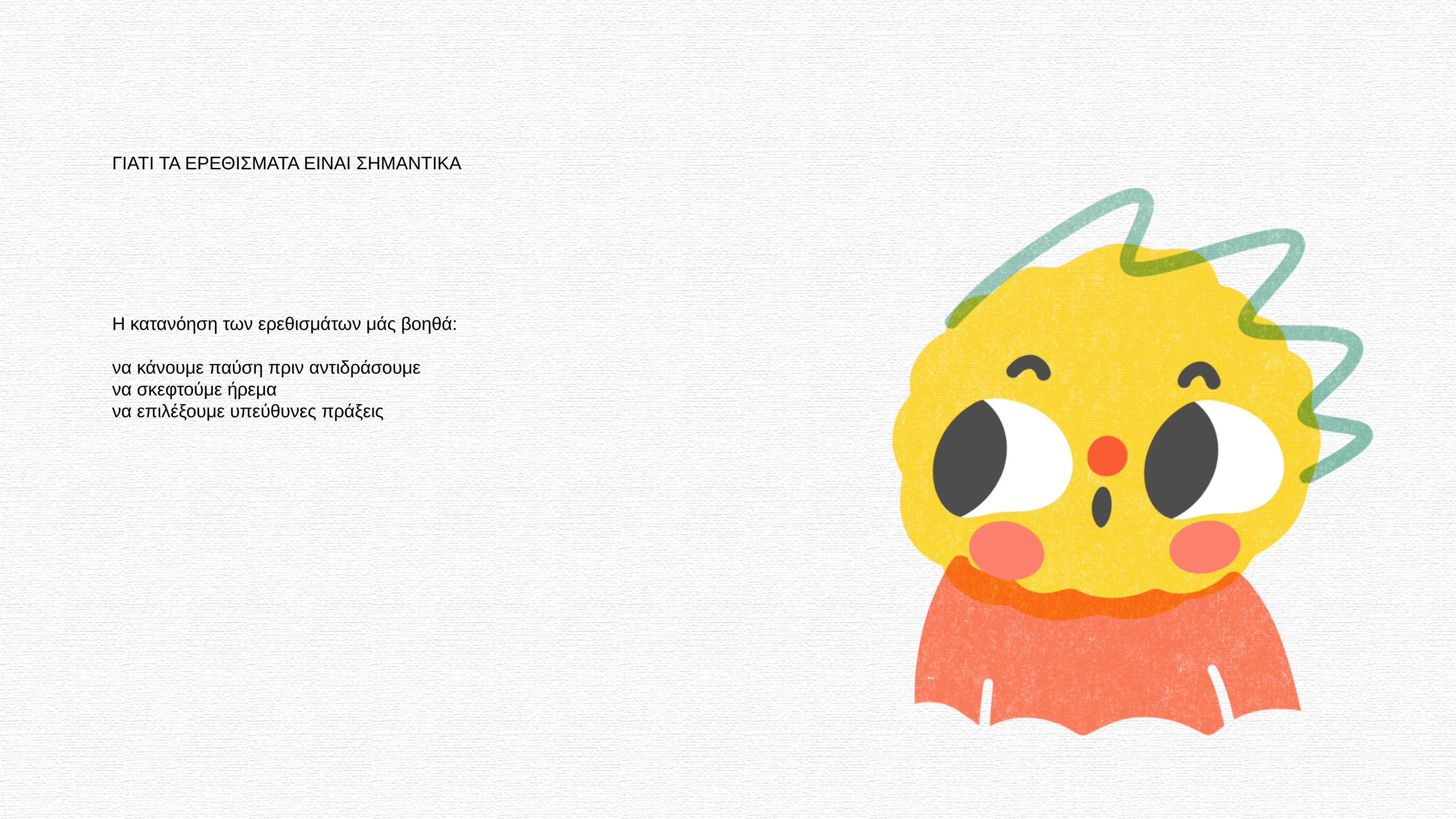

ΓΙΑΤΙ ΤΑ ΕΡΕΘΙΣΜΑΤΑ ΕΙΝΑΙ ΣΗΜΑΝΤΙΚΑ

Η κατανόηση των ερεθισμάτων μάς βοηθά:

να κάνουμε παύση πριν αντιδράσουμε
να σκεφτούμε ήρεμα
να επιλέξουμε υπεύθυνες πράξεις